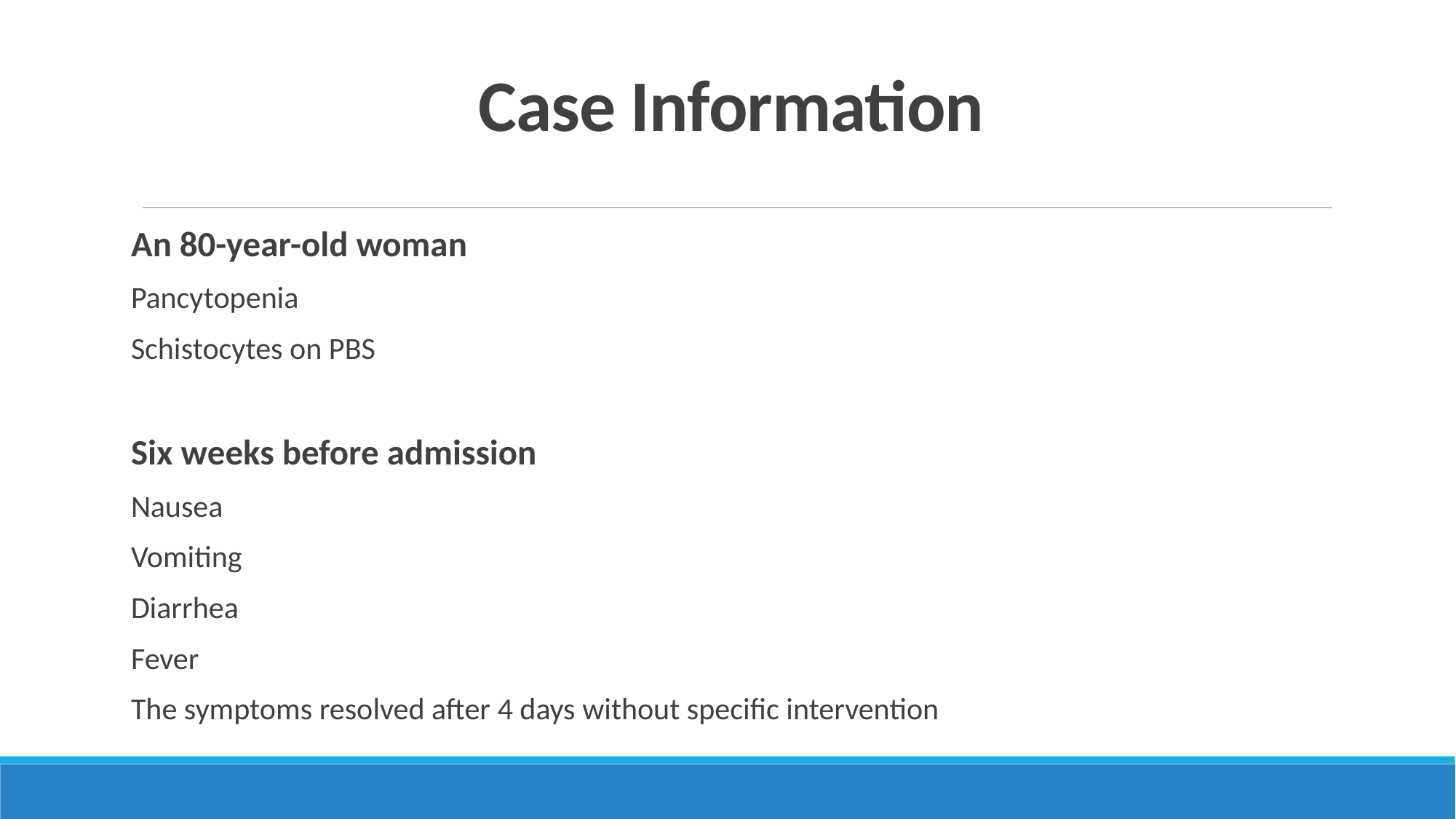

# Case Information
An 80-year-old woman
Pancytopenia
Schistocytes on PBS

Six weeks before admission
Nausea
Vomiting
Diarrhea
Fever
The symptoms resolved after 4 days without specific intervention